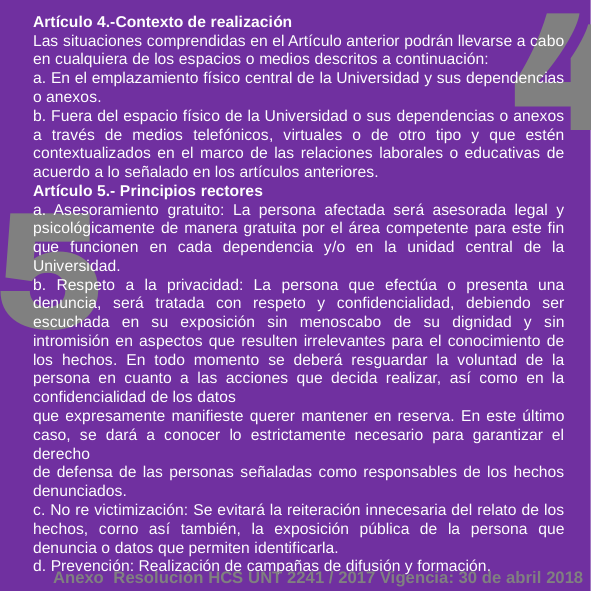

4
Artículo 4.-Contexto de realización
Las situaciones comprendidas en el Artículo anterior podrán llevarse a cabo en cualquiera de los espacios o medios descritos a continuación:
a. En el emplazamiento físico central de la Universidad y sus dependencias o anexos.
b. Fuera del espacio físico de la Universidad o sus dependencias o anexos a través de medios telefónicos, virtuales o de otro tipo y que estén contextualizados en el marco de las relaciones laborales o educativas de acuerdo a lo señalado en los artículos anteriores.
Artículo 5.- Principios rectores
a. Asesoramiento gratuito: La persona afectada será asesorada legal y psicológicamente de manera gratuita por el área competente para este fin que funcionen en cada dependencia y/o en la unidad central de la Universidad.
b. Respeto a la privacidad: La persona que efectúa o presenta una denuncia, será tratada con respeto y confidencialidad, debiendo ser escuchada en su exposición sin menoscabo de su dignidad y sin intromisión en aspectos que resulten irrelevantes para el conocimiento de los hechos. En todo momento se deberá resguardar la voluntad de la persona en cuanto a las acciones que decida realizar, así como en la confidencialidad de los datos
que expresamente manifieste querer mantener en reserva. En este último caso, se dará a conocer lo estrictamente necesario para garantizar el derecho
de defensa de las personas señaladas como responsables de los hechos denunciados.
c. No re victimización: Se evitará la reiteración innecesaria del relato de los hechos, corno así también, la exposición pública de la persona que denuncia o datos que permiten identificarla.
d. Prevención: Realización de campañas de difusión y formación.

5
Anexo  Resolución HCS UNT 2241 / 2017 Vigencia: 30 de abril 2018